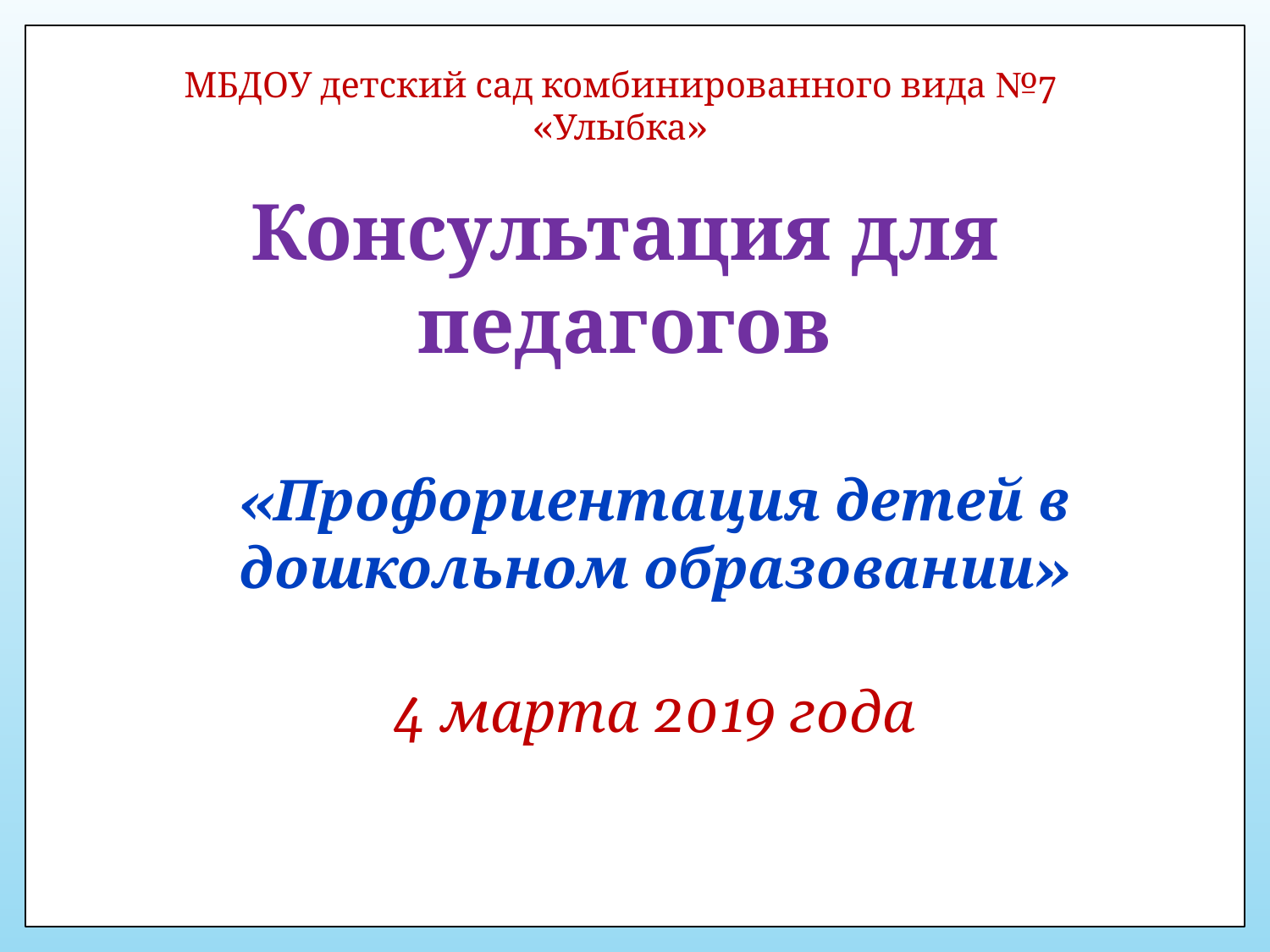

МБДОУ детский сад комбинированного вида №7 «Улыбка»
Консультация для педагогов
«Профориентация детей в дошкольном образовании»

4 марта 2019 года